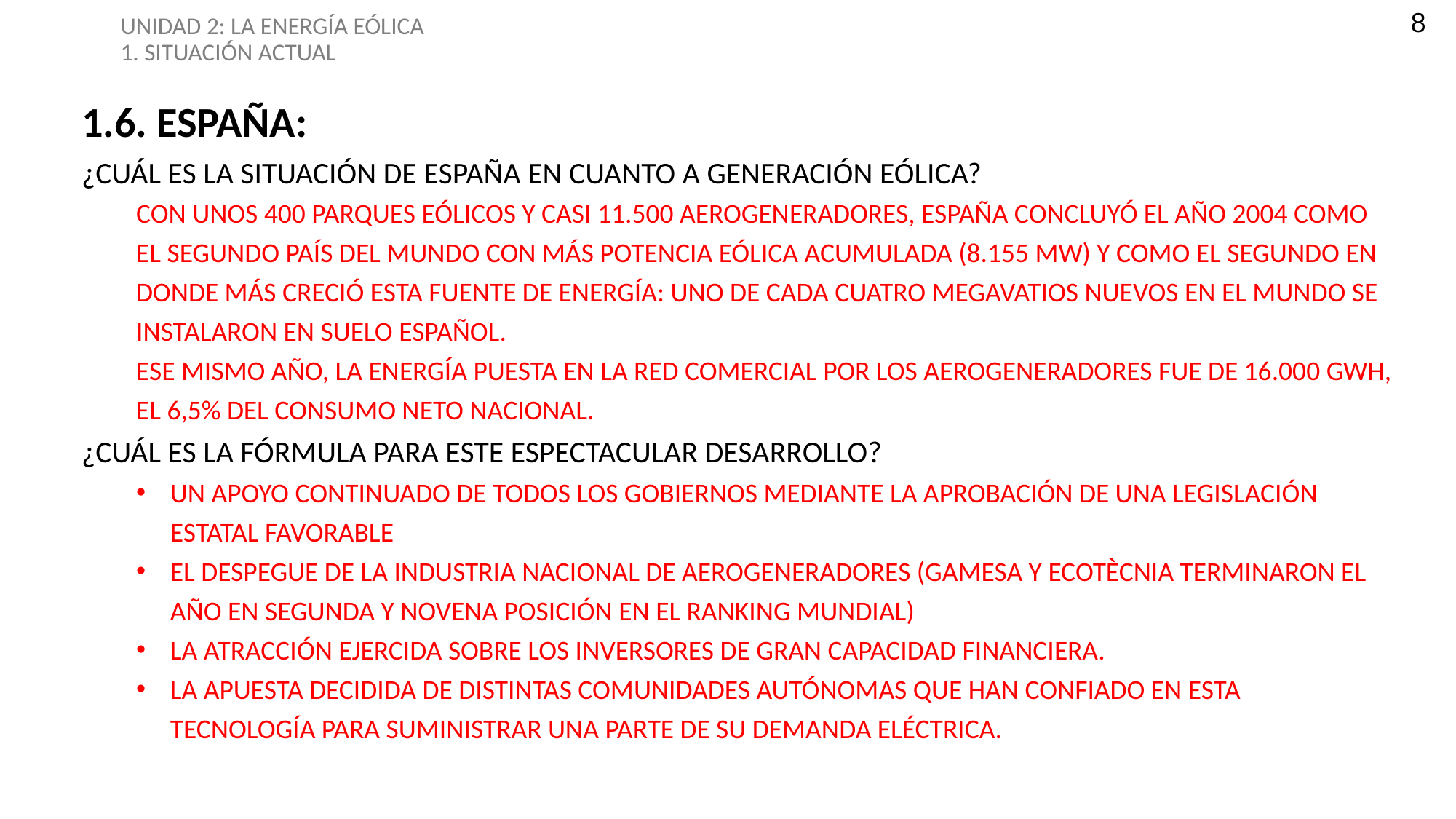

UNIDAD 2: LA ENERGÍA EÓLICA
1. SITUACIÓN ACTUAL
8
1.6. ESPAÑA:
¿CUÁL ES LA SITUACIÓN DE ESPAÑA EN CUANTO A GENERACIÓN EÓLICA?
CON UNOS 400 PARQUES EÓLICOS Y CASI 11.500 AEROGENERADORES, ESPAÑA CONCLUYÓ EL AÑO 2004 COMO EL SEGUNDO PAÍS DEL MUNDO CON MÁS POTENCIA EÓLICA ACUMULADA (8.155 MW) Y COMO EL SEGUNDO EN DONDE MÁS CRECIÓ ESTA FUENTE DE ENERGÍA: UNO DE CADA CUATRO MEGAVATIOS NUEVOS EN EL MUNDO SE INSTALARON EN SUELO ESPAÑOL.
ESE MISMO AÑO, LA ENERGÍA PUESTA EN LA RED COMERCIAL POR LOS AEROGENERADORES FUE DE 16.000 GWH, EL 6,5% DEL CONSUMO NETO NACIONAL.
¿CUÁL ES LA FÓRMULA PARA ESTE ESPECTACULAR DESARROLLO?
UN APOYO CONTINUADO DE TODOS LOS GOBIERNOS MEDIANTE LA APROBACIÓN DE UNA LEGISLACIÓN ESTATAL FAVORABLE
EL DESPEGUE DE LA INDUSTRIA NACIONAL DE AEROGENERADORES (GAMESA Y ECOTÈCNIA TERMINARON EL AÑO EN SEGUNDA Y NOVENA POSICIÓN EN EL RANKING MUNDIAL)
LA ATRACCIÓN EJERCIDA SOBRE LOS INVERSORES DE GRAN CAPACIDAD FINANCIERA.
LA APUESTA DECIDIDA DE DISTINTAS COMUNIDADES AUTÓNOMAS QUE HAN CONFIADO EN ESTA TECNOLOGÍA PARA SUMINISTRAR UNA PARTE DE SU DEMANDA ELÉCTRICA.